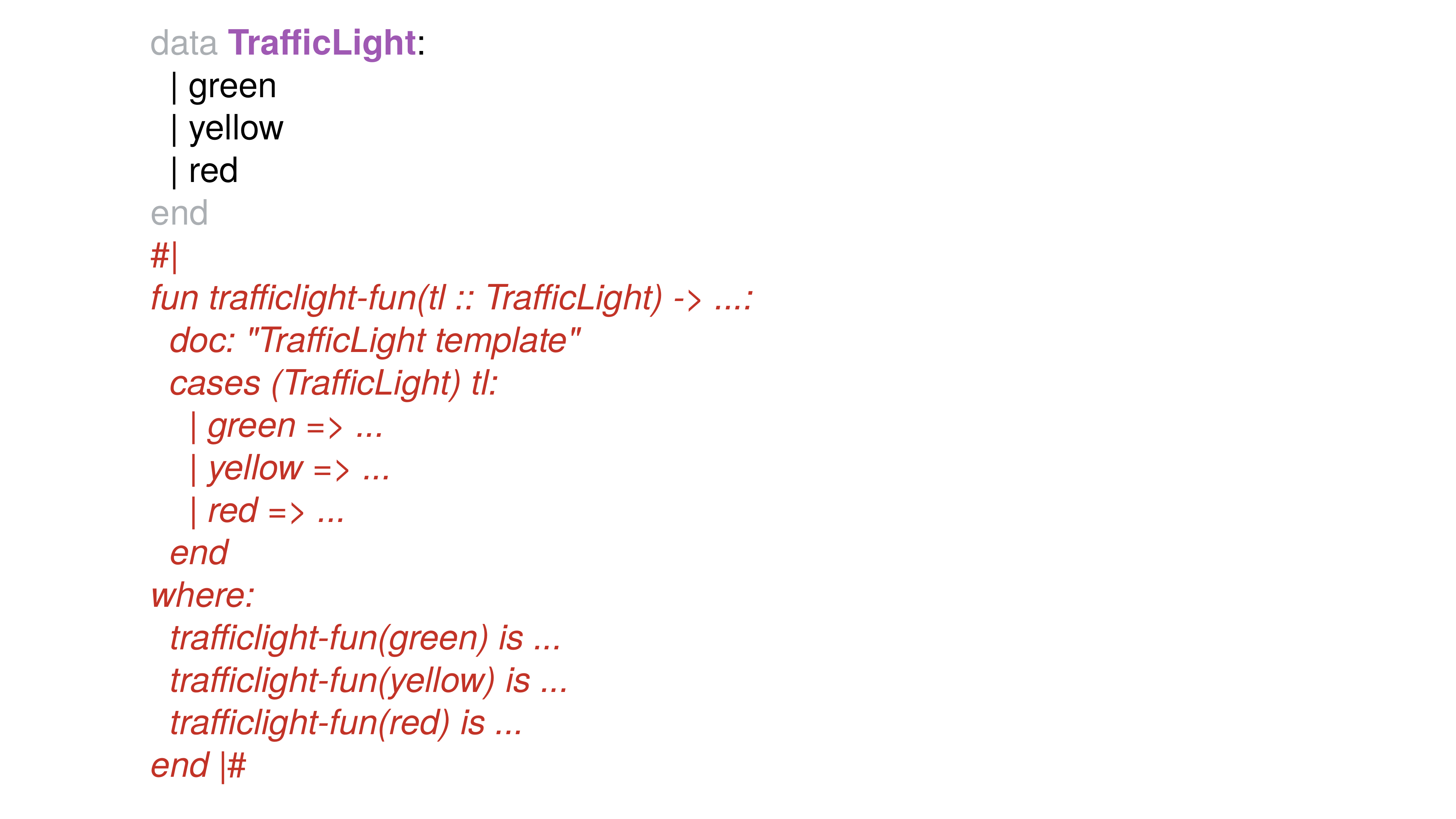

data TrafficLight:
  | green
  | yellow
  | red
end
#|
fun trafficlight-fun(tl :: TrafficLight) -> ...:
  doc: "TrafficLight template"
  cases (TrafficLight) tl:
    | green => ...
    | yellow => ...
    | red => ...
  end
where:
  trafficlight-fun(green) is ...
  trafficlight-fun(yellow) is ...
  trafficlight-fun(red) is ...
end |#